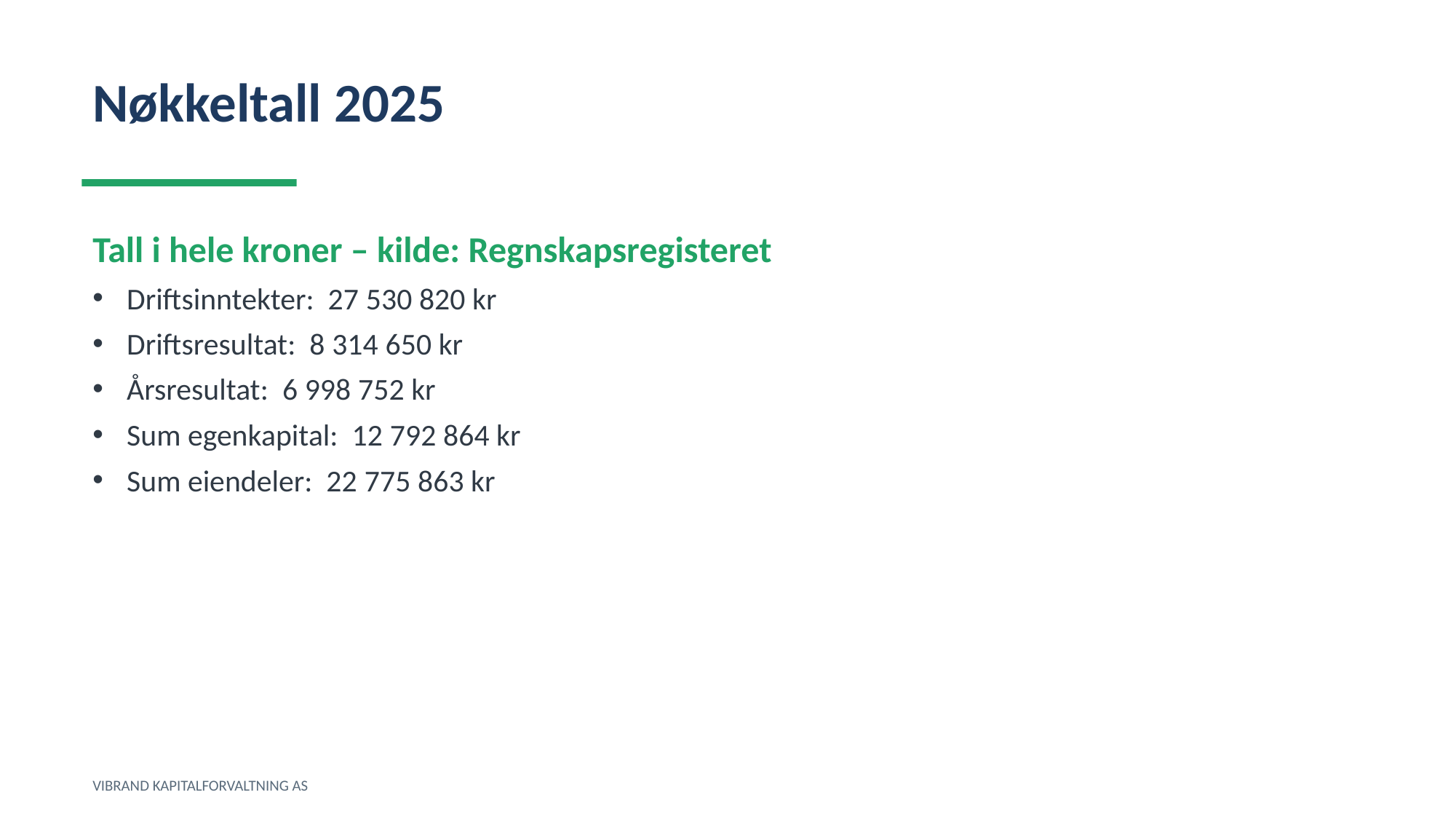

Nøkkeltall 2025

Tall i hele kroner – kilde: Regnskapsregisteret
Driftsinntekter:  27 530 820 kr
Driftsresultat:  8 314 650 kr
Årsresultat:  6 998 752 kr
Sum egenkapital:  12 792 864 kr
Sum eiendeler:  22 775 863 kr
VIBRAND KAPITALFORVALTNING AS